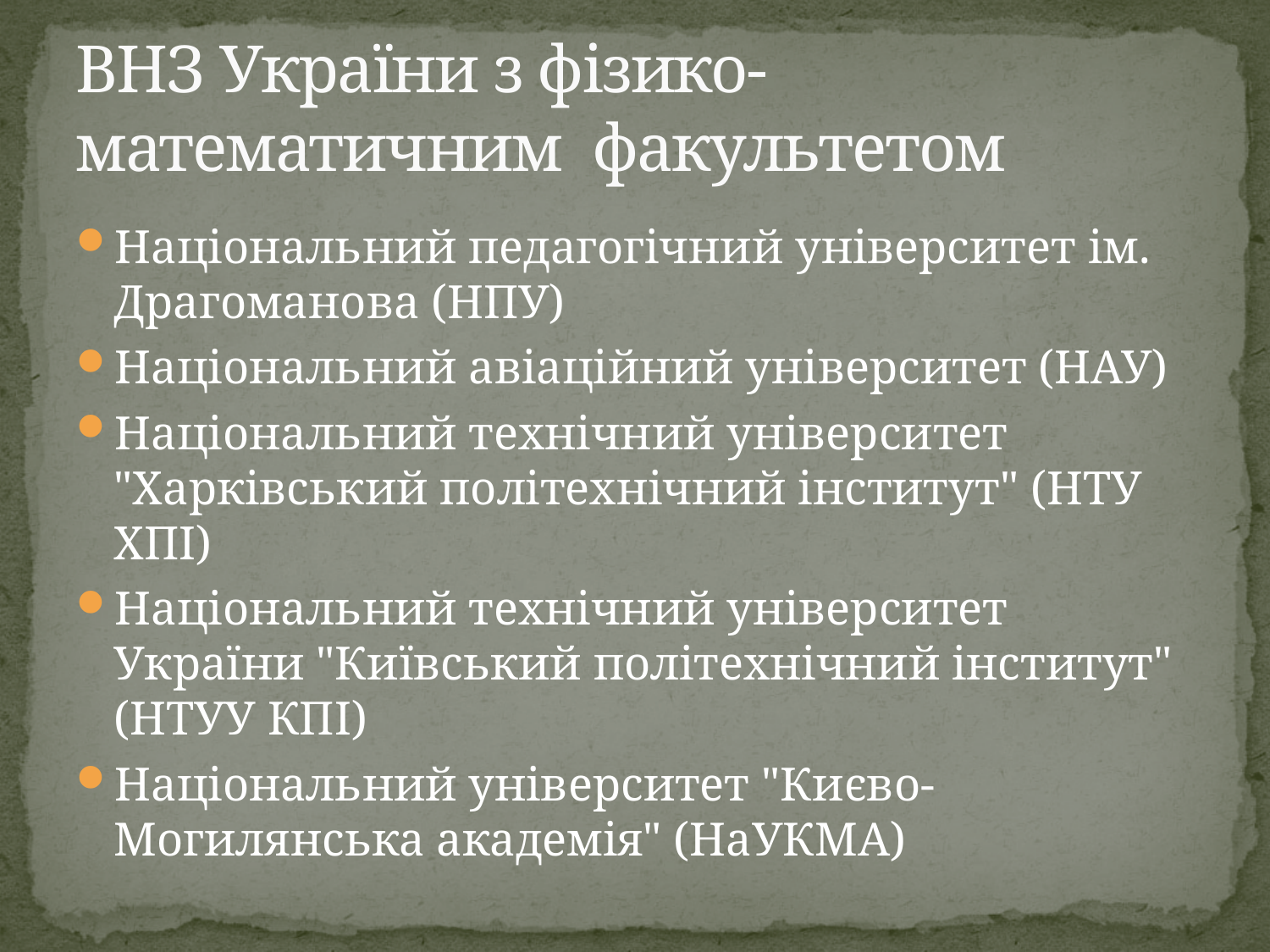

# ВНЗ України з фізико-математичним  факультетом
Національний педагогічний університет ім. Драгоманова (НПУ)
Національний авіаційний університет (НАУ)
Національний технічний університет "Харківський політехнічний інститут" (НТУ ХПІ)
Національний технічний університет України "Київський політехнічний інститут" (НТУУ КПІ)
Національний університет "Києво-Могилянська академія" (НаУКМА)